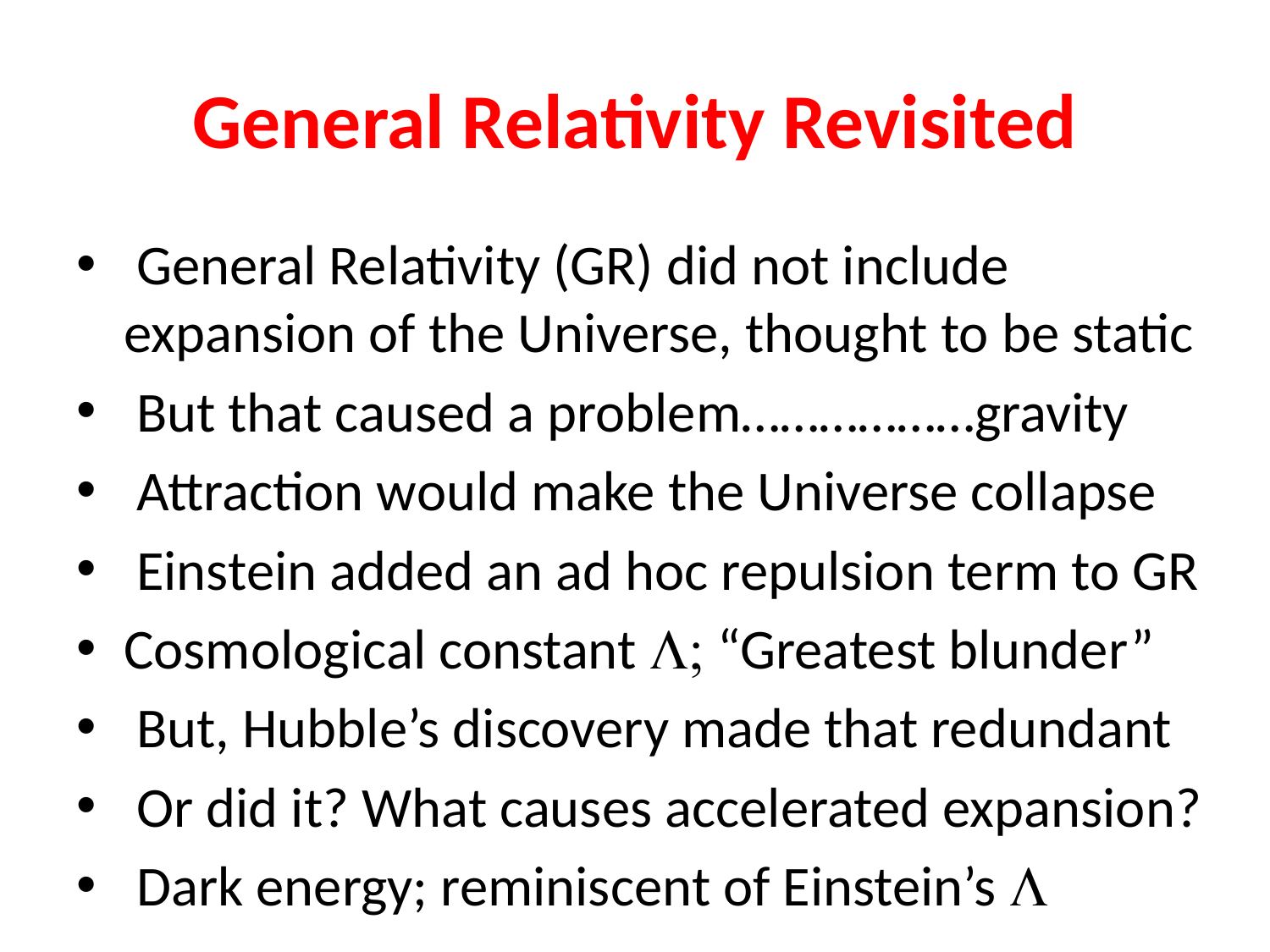

# General Relativity Revisited
 General Relativity (GR) did not include expansion of the Universe, thought to be static
 But that caused a problem………………gravity
 Attraction would make the Universe collapse
 Einstein added an ad hoc repulsion term to GR
Cosmological constant Λ; “Greatest blunder”
 But, Hubble’s discovery made that redundant
 Or did it? What causes accelerated expansion?
 Dark energy; reminiscent of Einstein’s Λ